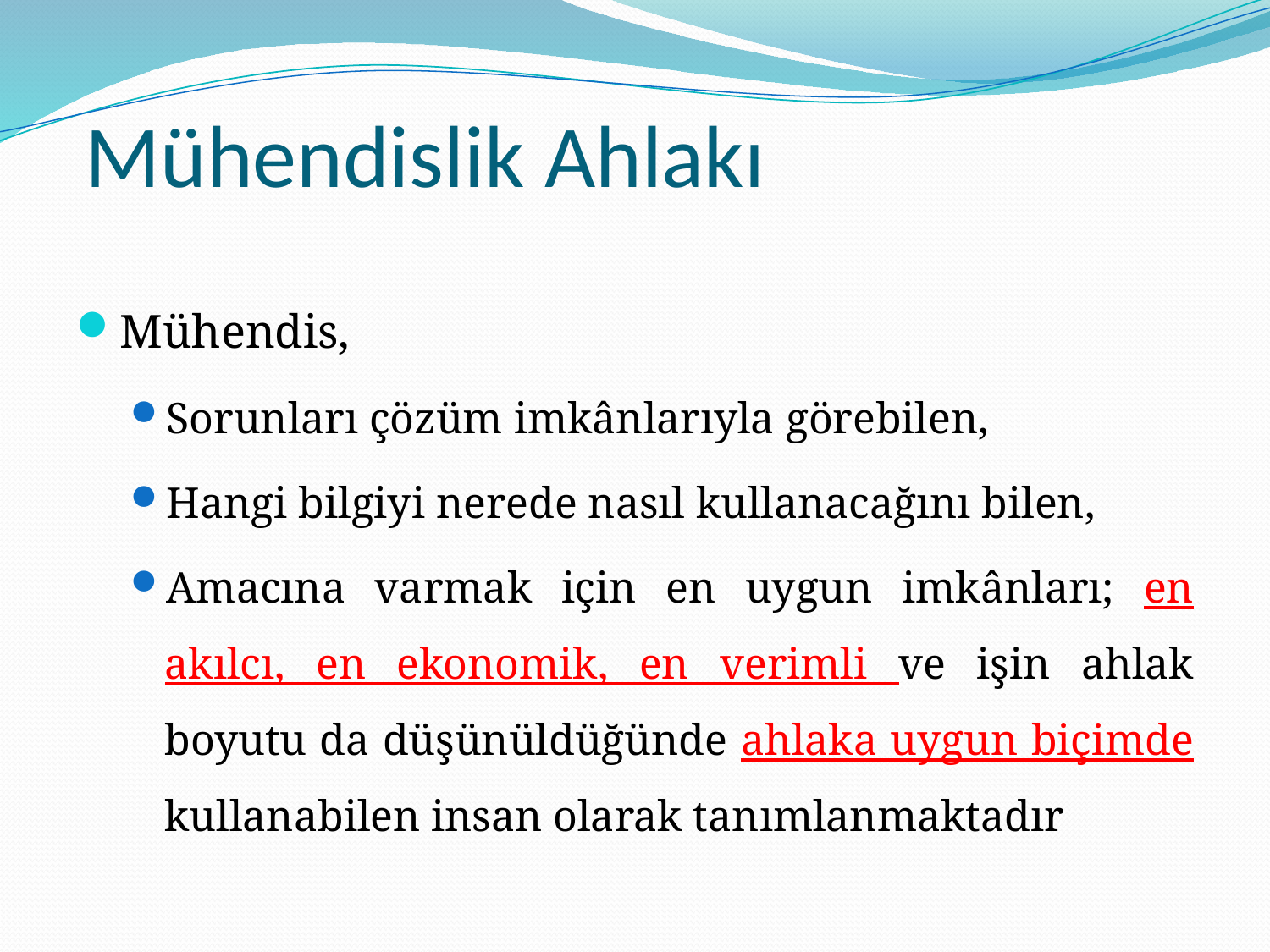

# Mühendislik Ahlakı
Mühendis,
Sorunları çözüm imkânlarıyla görebilen,
Hangi bilgiyi nerede nasıl kullanacağını bilen,
Amacına varmak için en uygun imkânları; en akılcı, en ekonomik, en verimli ve işin ahlak boyutu da düşünüldüğünde ahlaka uygun biçimde kullanabilen insan olarak tanımlanmaktadır